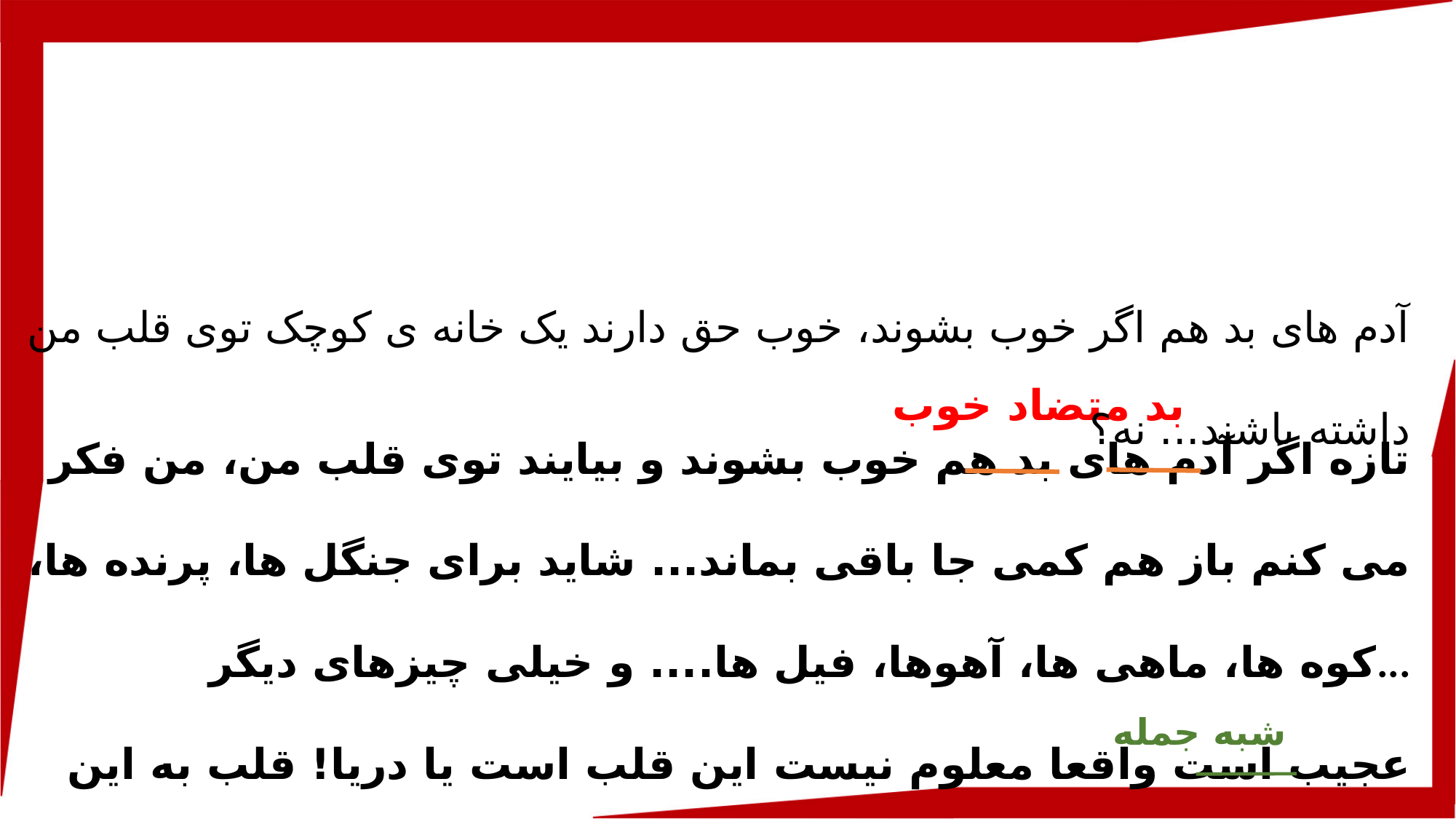

آدم های بد هم اگر خوب بشوند، خوب حق دارند یک خانه ی کوچک توی قلب من داشته باشند... نه؟
بد متضاد خوب
تازه اگر آدم های بد هم خوب بشوند و بیایند توی قلب من، من فکر می کنم باز هم کمی جا باقی بماند... شاید برای جنگل ها، پرنده ها، کوه ها، ماهی ها، آهوها، فیل ها.... و خیلی چیزهای دیگر...
عجیب است واقعا معلوم نیست این قلب است یا دریا! قلب به این کوچکی آخر چطور هیچ وقت پر نمی شود؟ ها؟
شبه جمله